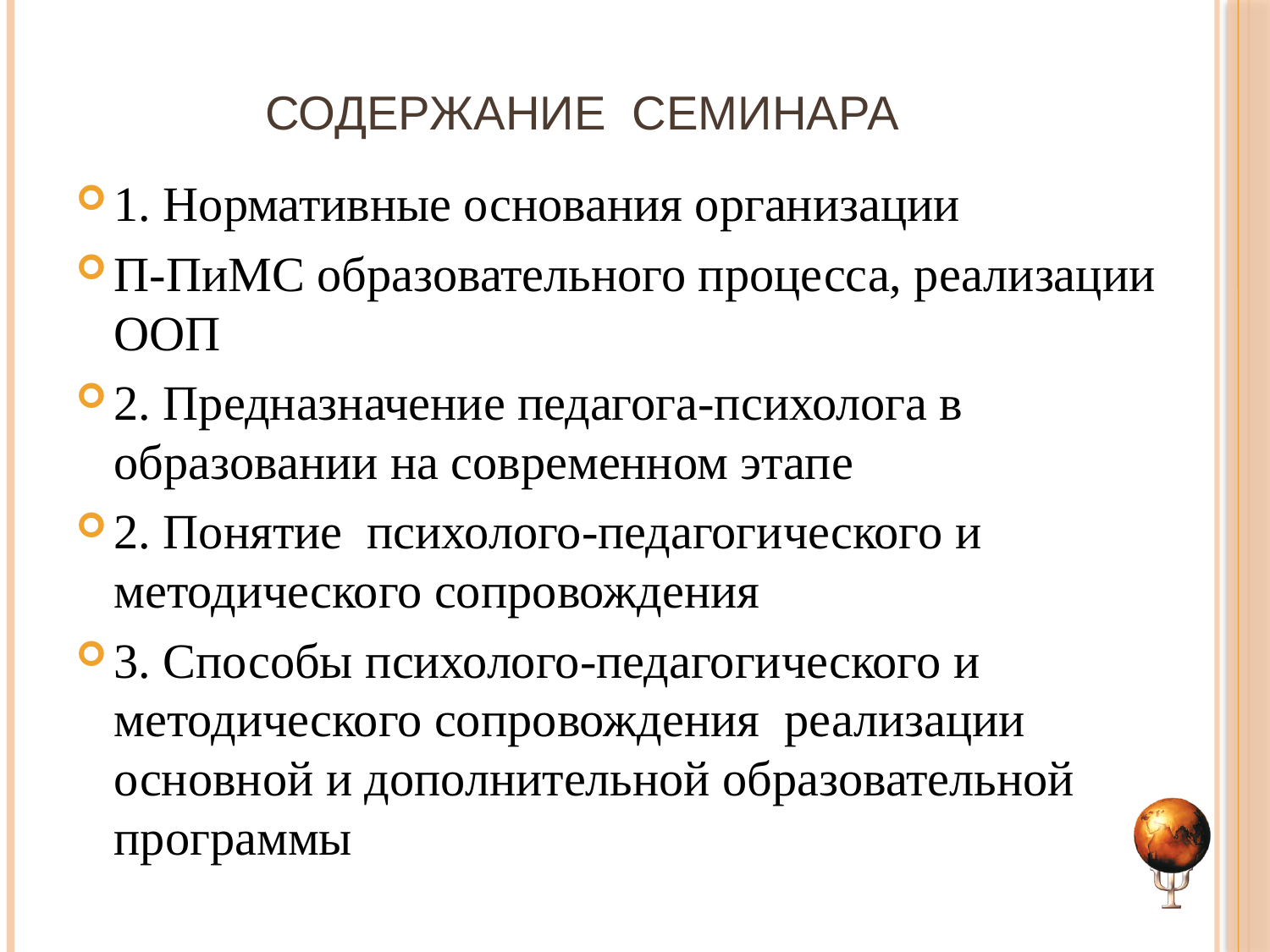

# Содержание  семинара
1. Нормативные основания организации
П-ПиМС образовательного процесса, реализации ООП
2. Предназначение педагога-психолога в образовании на современном этапе
2. Понятие  психолого-педагогического и методического сопровождения
3. Способы психолого-педагогического и методического сопровождения  реализации основной и дополнительной образовательной программы